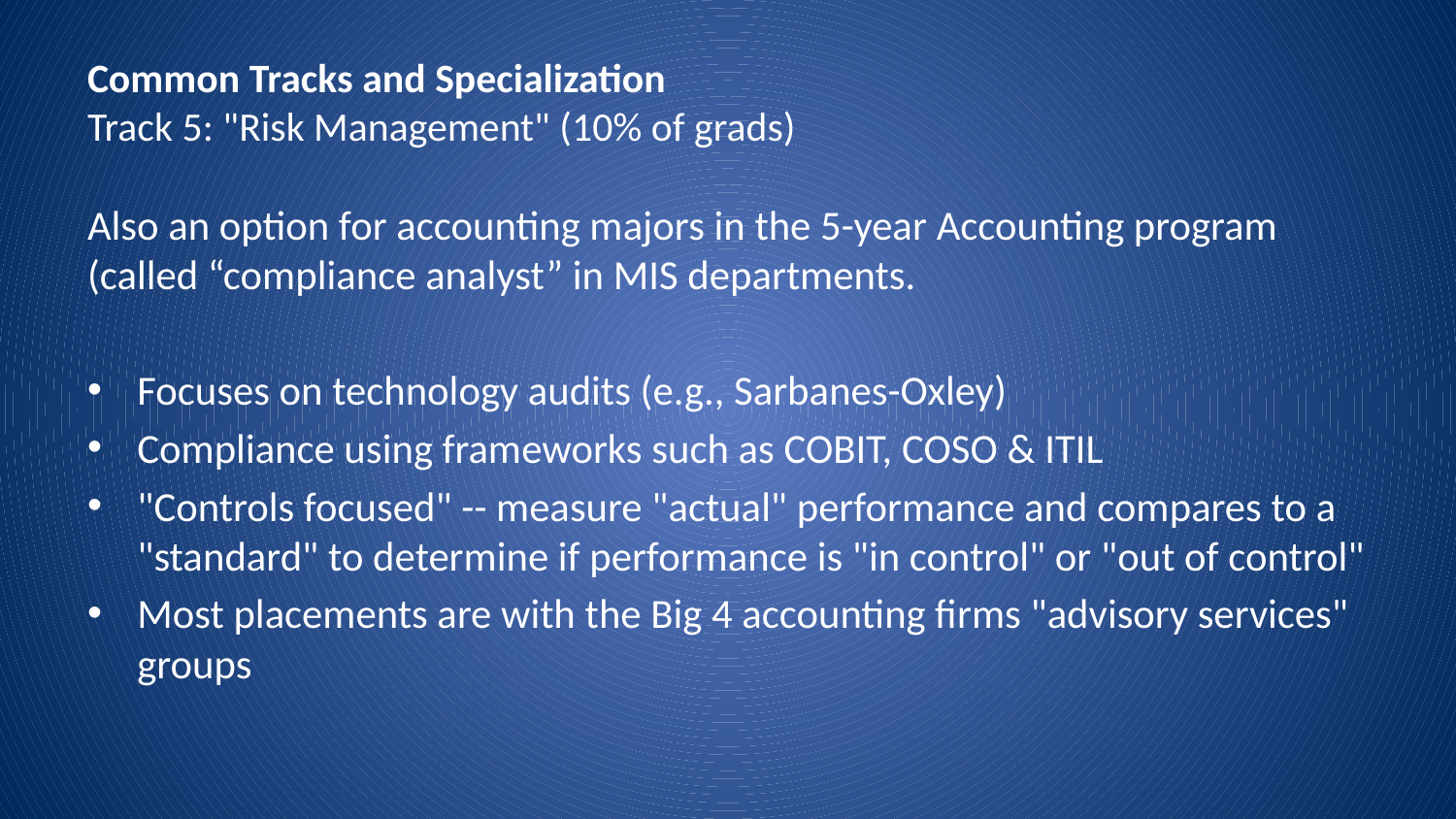

# Common Tracks and Specialization Track 5: "Risk Management" (10% of grads)
Also an option for accounting majors in the 5-year Accounting program (called “compliance analyst” in MIS departments.

Focuses on technology audits (e.g., Sarbanes-Oxley)
Compliance using frameworks such as COBIT, COSO & ITIL
"Controls focused" -- measure "actual" performance and compares to a "standard" to determine if performance is "in control" or "out of control"
Most placements are with the Big 4 accounting firms "advisory services" groups